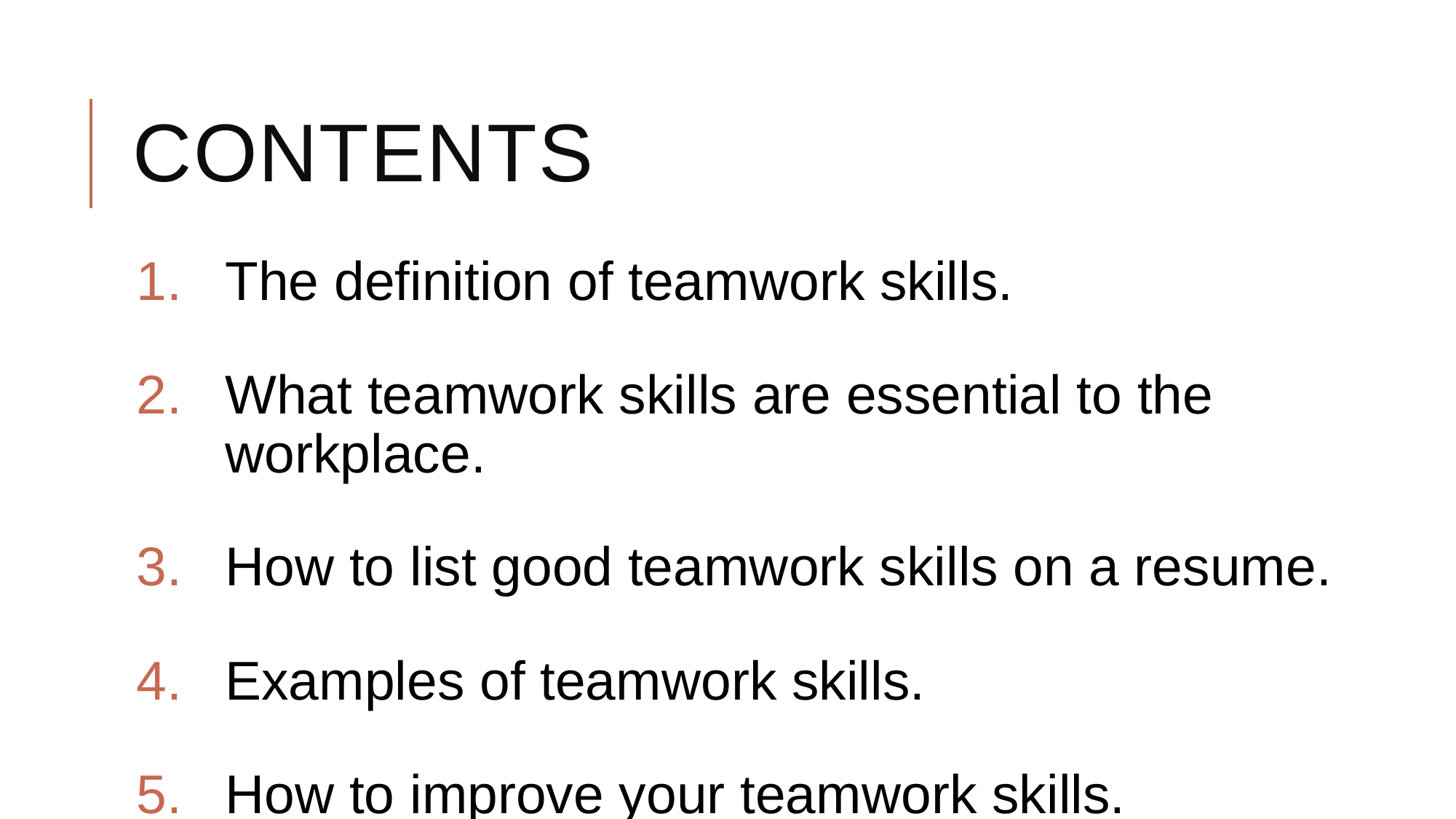

# CONTENTS
The definition of teamwork skills.
What teamwork skills are essential to the workplace.
How to list good teamwork skills on a resume.
Examples of teamwork skills.
How to improve your teamwork skills.